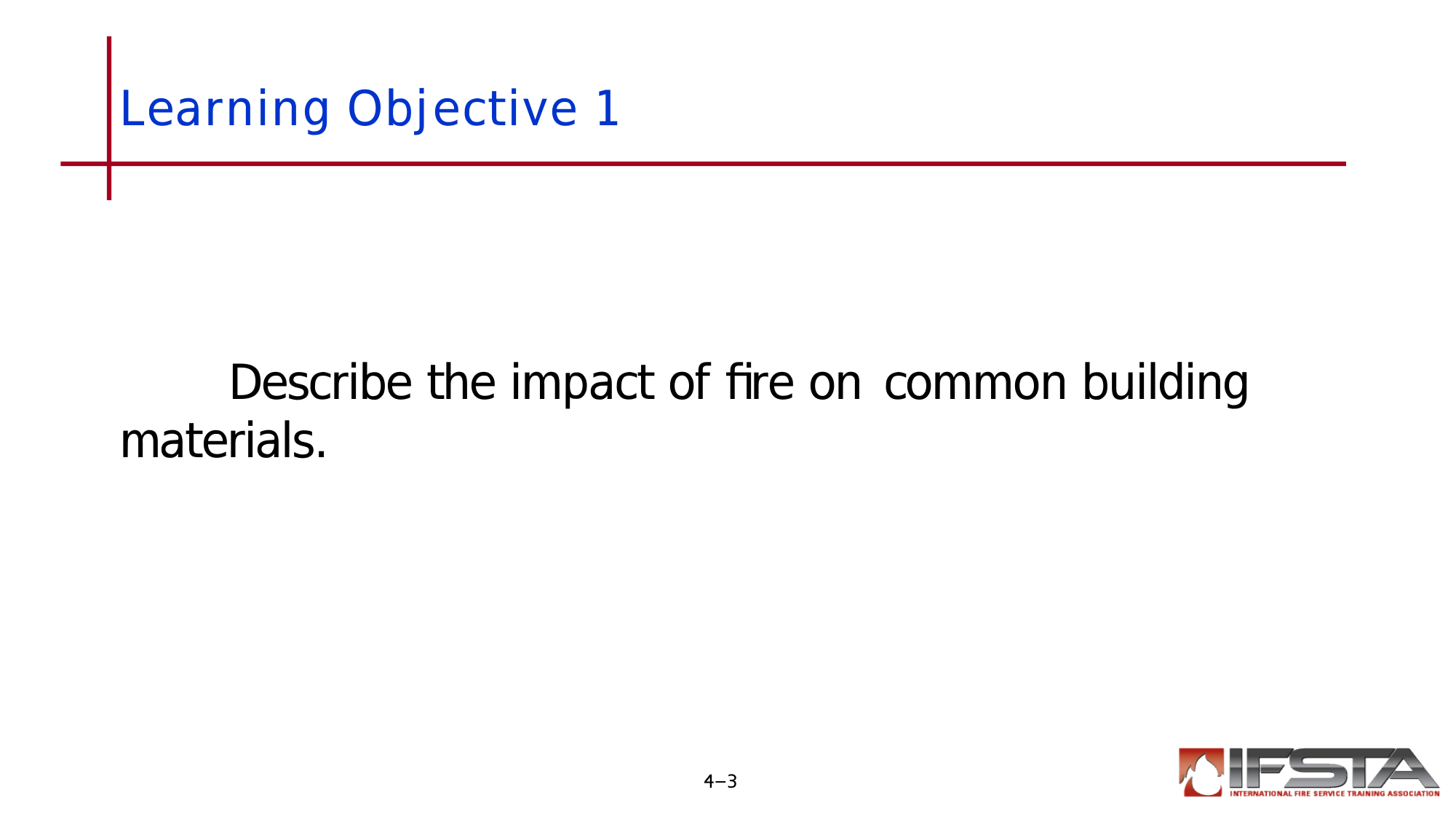

# Learning Objective 1

	Describe the impact of fire on 	common building materials.
4–3